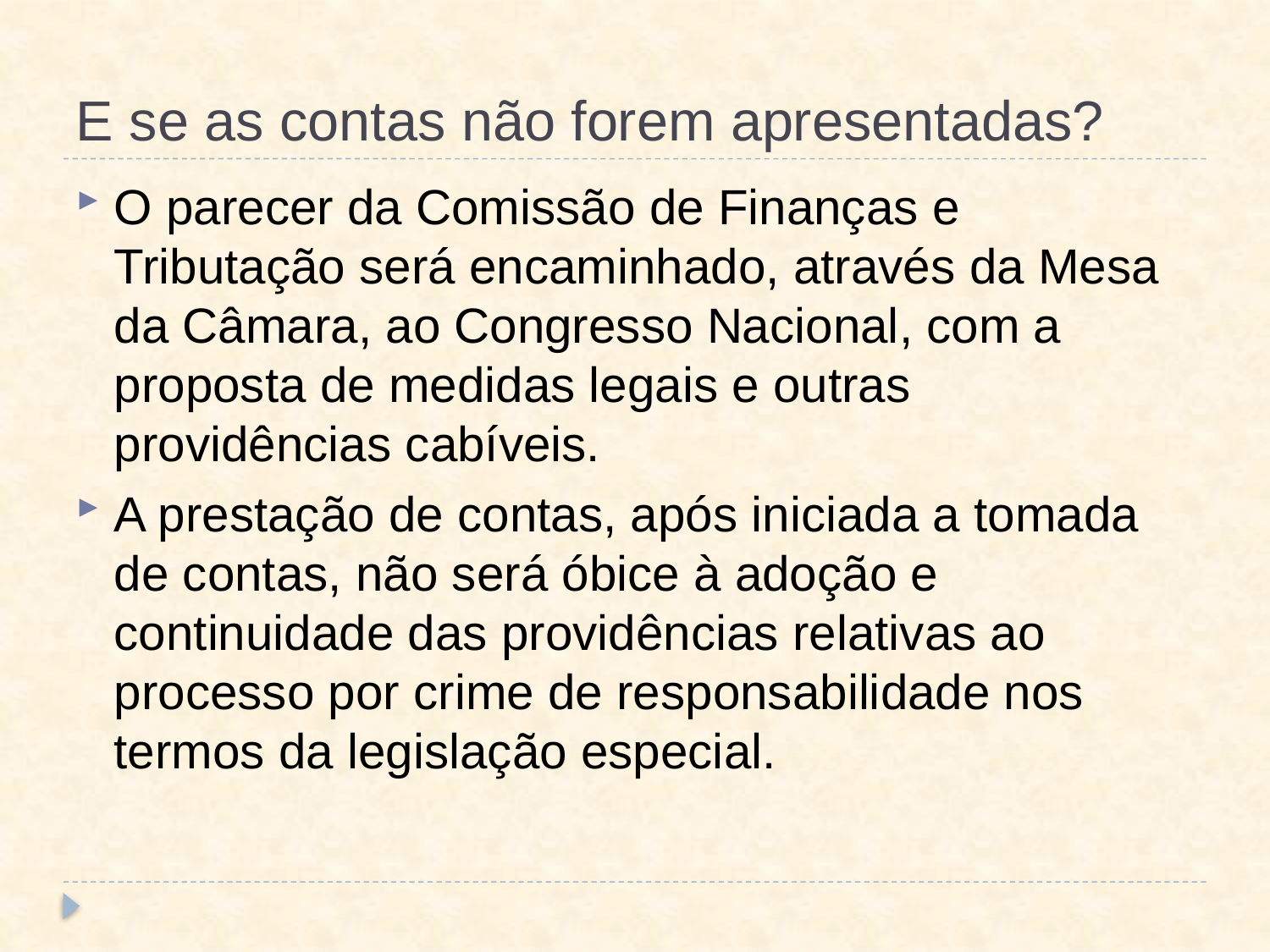

# E se as contas não forem apresentadas?
O parecer da Comissão de Finanças e Tributação será encaminhado, através da Mesa da Câmara, ao Congresso Nacional, com a proposta de medidas legais e outras providências cabíveis.
A prestação de contas, após iniciada a tomada de contas, não será óbice à adoção e continuidade das providências relativas ao processo por crime de responsabilidade nos termos da legislação especial.